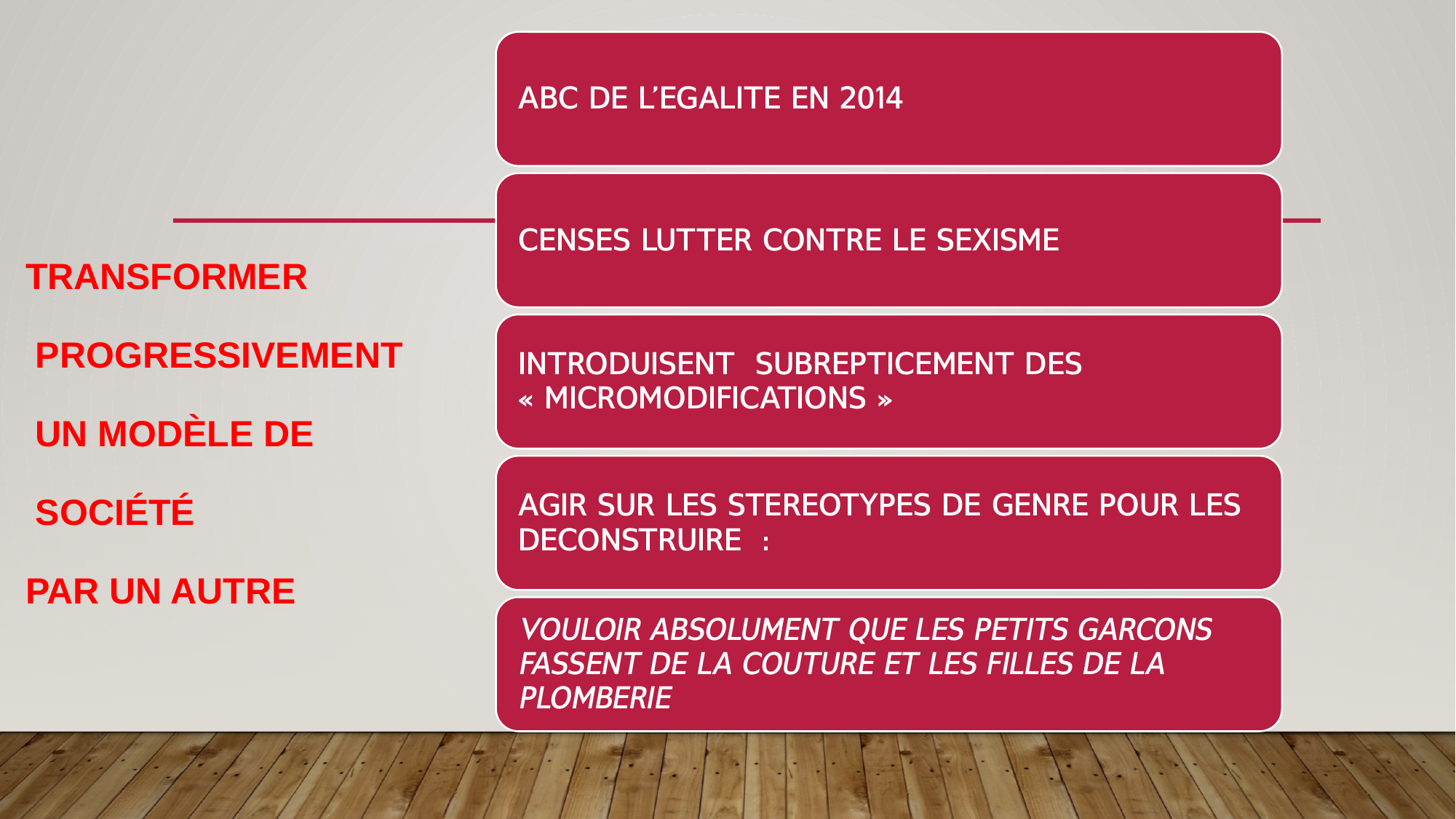

ABC DE L’EGALITE EN 2014
CENSES LUTTER CONTRE LE SEXISME
INTRODUISENT  SUBREPTICEMENT DES « MICROMODIFICATIONS »
AGIR SUR LES STEREOTYPES DE GENRE POUR LES DECONSTRUIRE  :
VOULOIR ABSOLUMENT QUE LES PETITS GARCONS FASSENT DE LA COUTURE ET LES FILLES DE LA PLOMBERIE
# Transformer progressivement un modèle de société par un autre